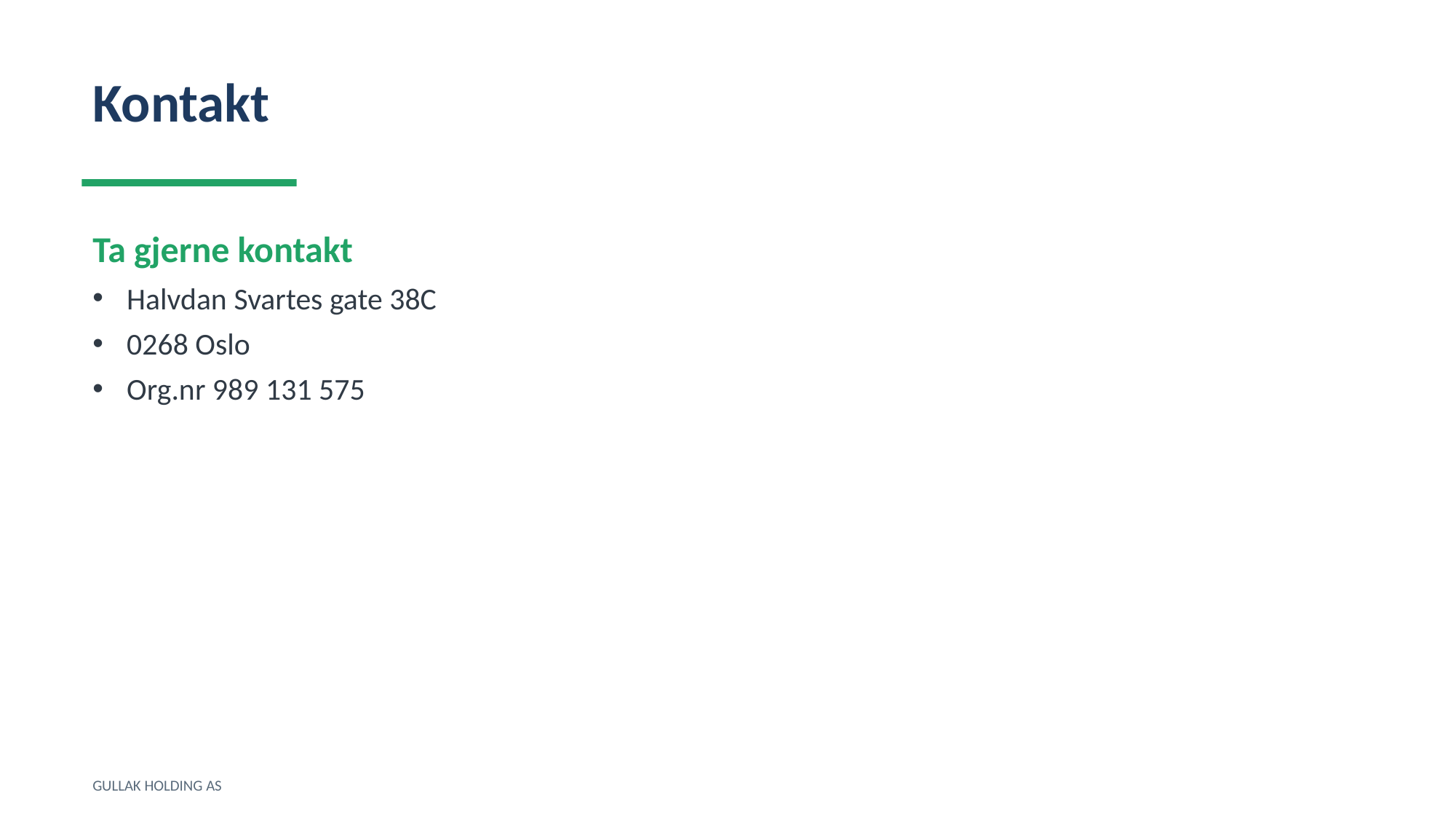

Kontakt

Ta gjerne kontakt
Halvdan Svartes gate 38C
0268 Oslo
Org.nr 989 131 575
GULLAK HOLDING AS